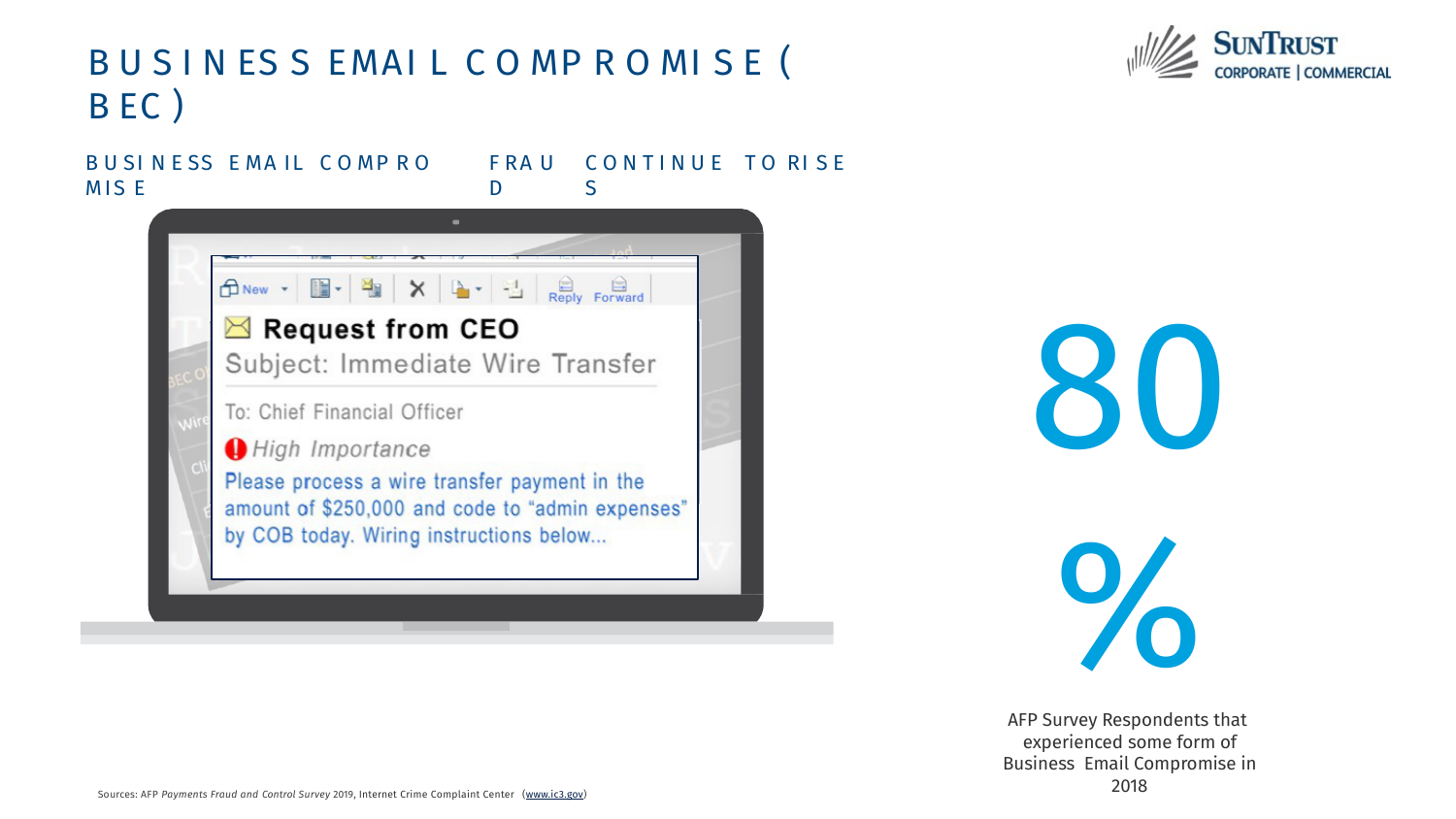

# B U S I N ES S EMAI L C O MP R O MI S E ( B EC )
B U SI N E SS E MA IL C O MP R O MIS E
F RA U D
C O N T I N U E S
T O  RI S E

80%
AFP Survey Respondents that  experienced some form of Business  Email Compromise in 2018

Sources: AFP Payments Fraud and Control Survey 2019, Internet Crime Complaint Center  (www.ic3.gov)